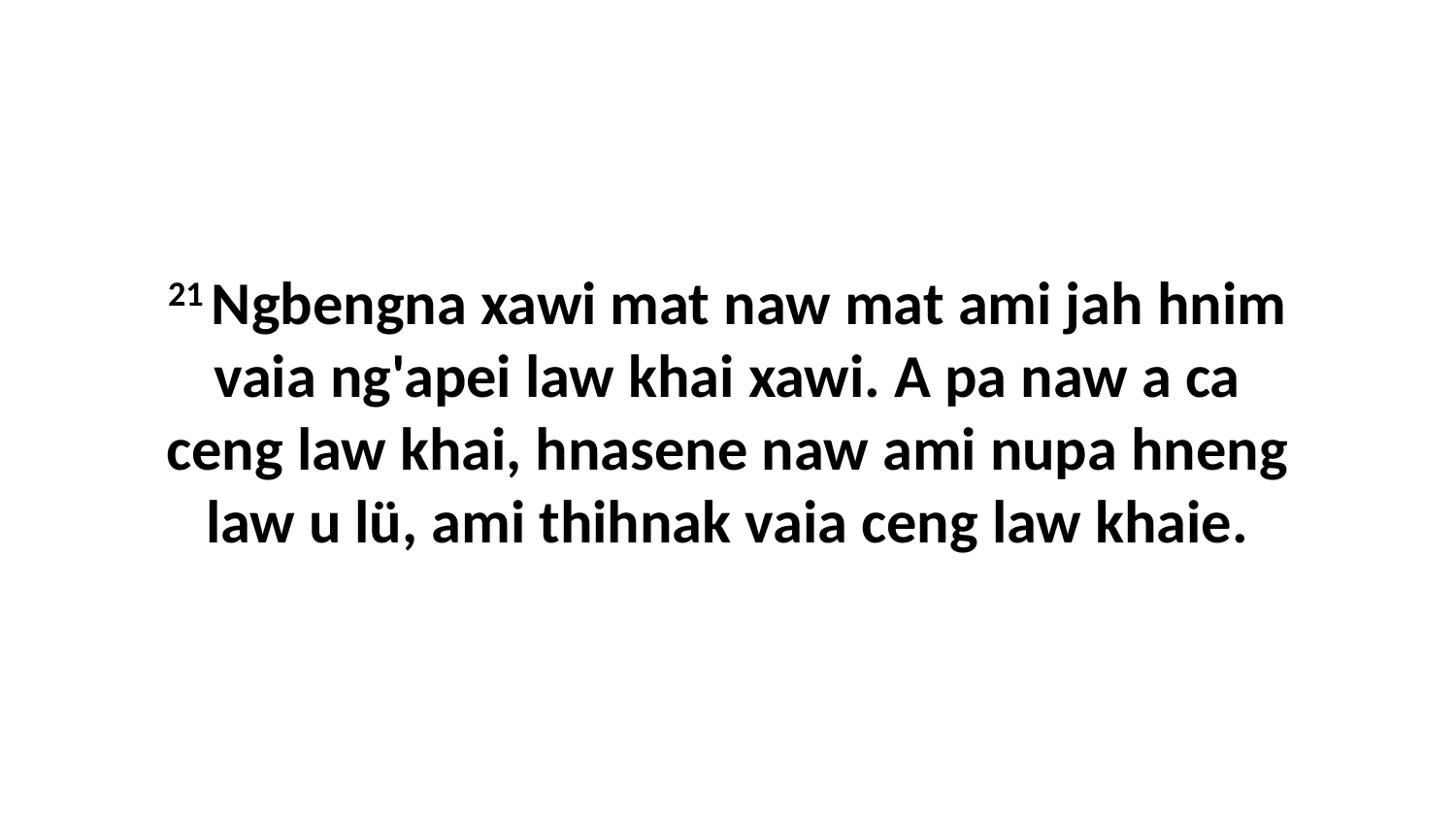

21 Ngbengna xawi mat naw mat ami jah hnim vaia ng'apei law khai xawi. A pa naw a ca ceng law khai, hnasene naw ami nupa hneng law u lü, ami thihnak vaia ceng law khaie.